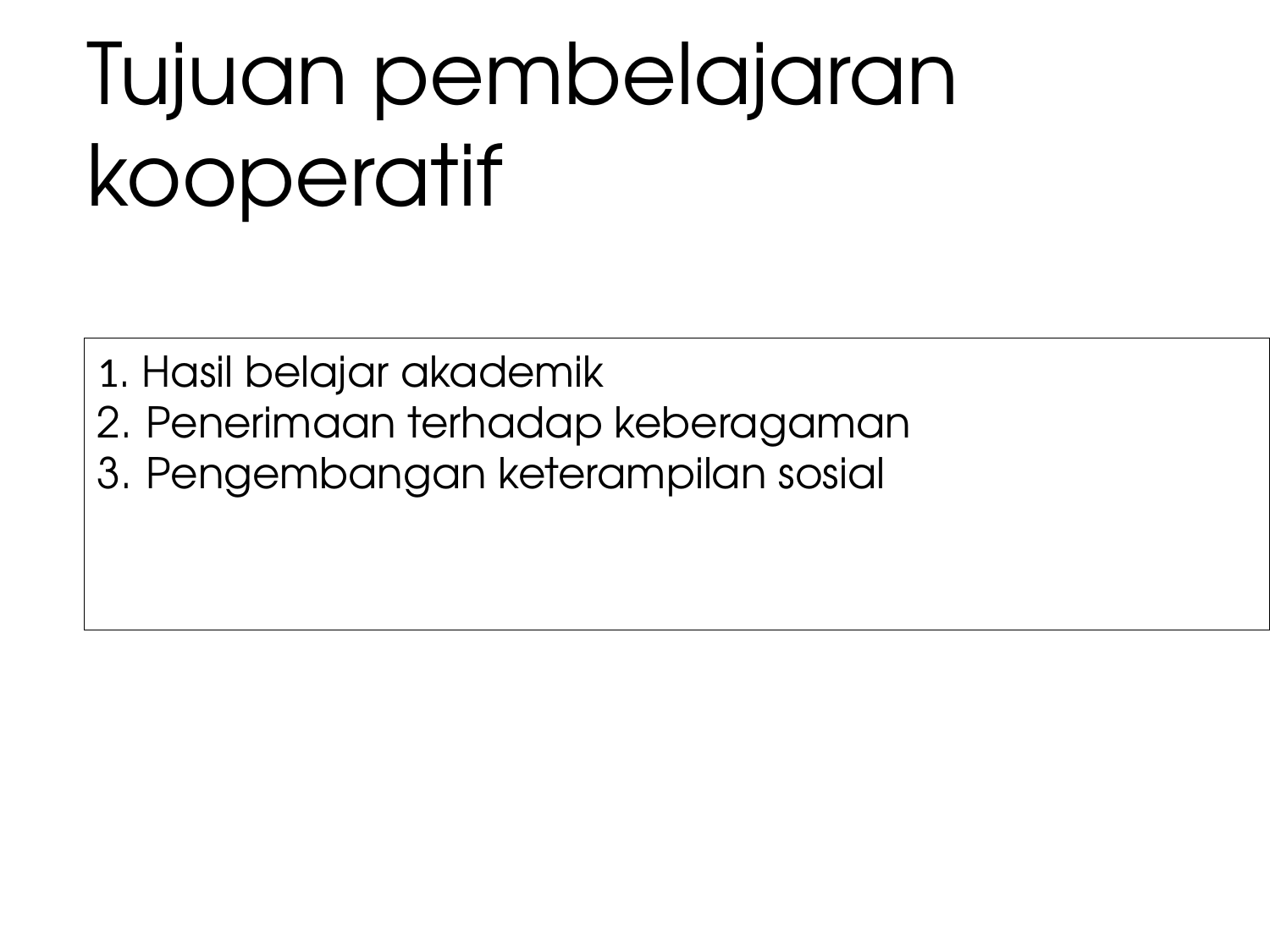

# Tujuan pembelajaran kooperatif
1. Hasil belajar akademik
Penerimaan terhadap keberagaman
Pengembangan keterampilan sosial